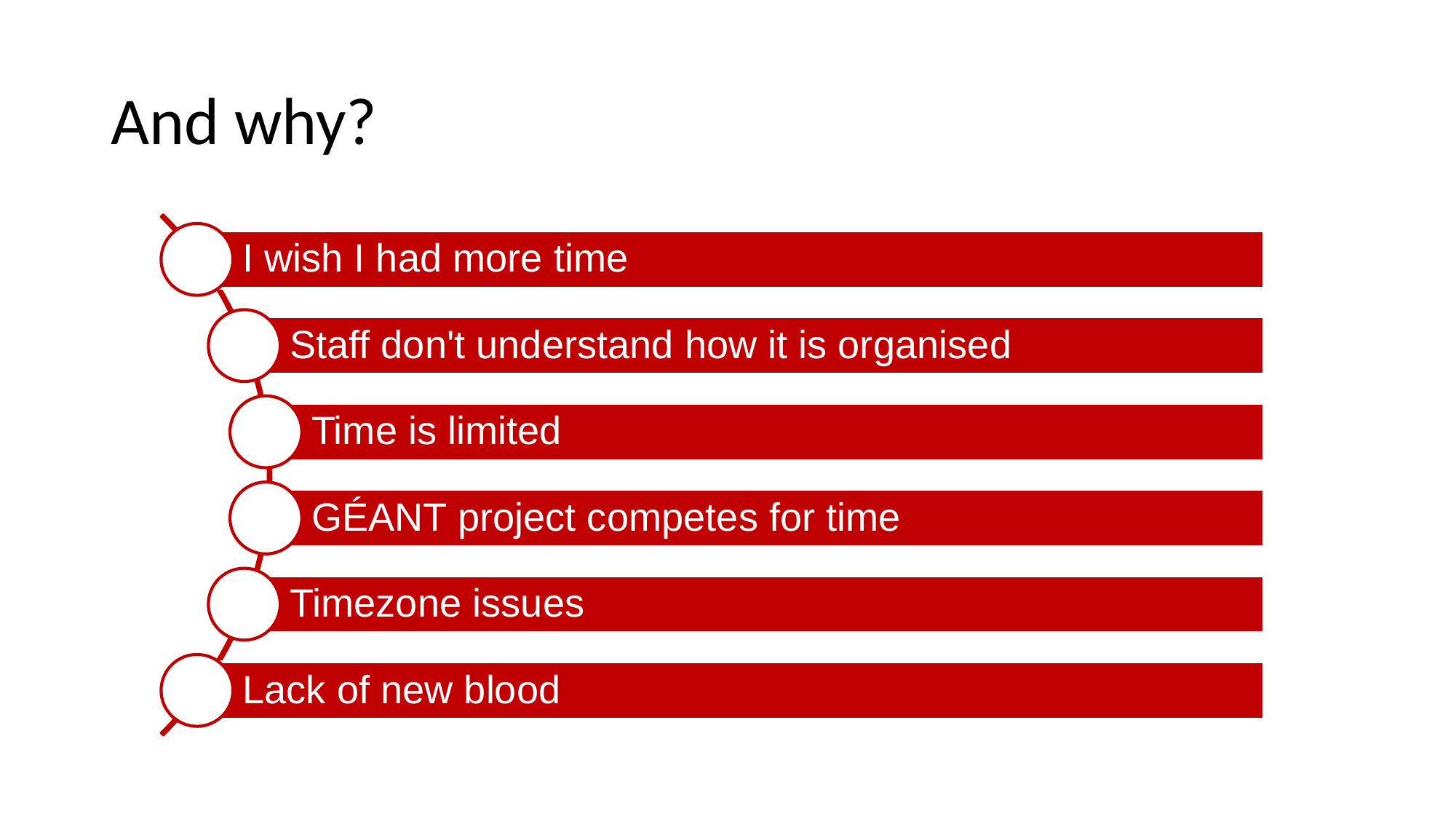

# And why?
I wish I had more time
Staff don't understand how it is organised
Time is limited
GÉANT project competes for time
Timezone issues
Lack of new blood